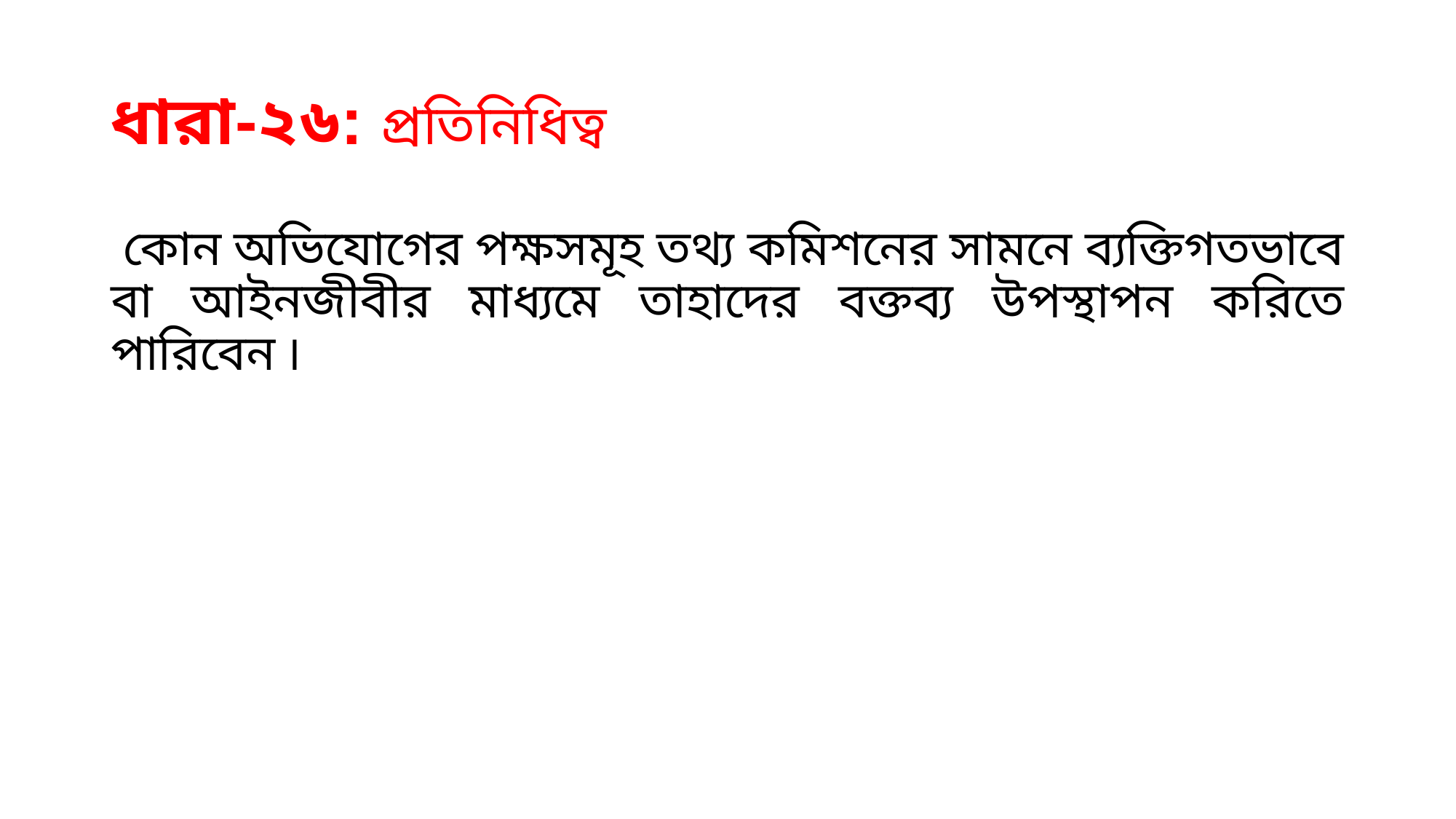

# ধারা-২৬: প্রতিনিধিত্ব
 কোন অভিযোগের পক্ষসমূহ তথ্য কমিশনের সামনে ব্যক্তিগতভাবে বা আইনজীবীর মাধ্যমে তাহাদের বক্তব্য উপস্থাপন করিতে পারিবেন ৷